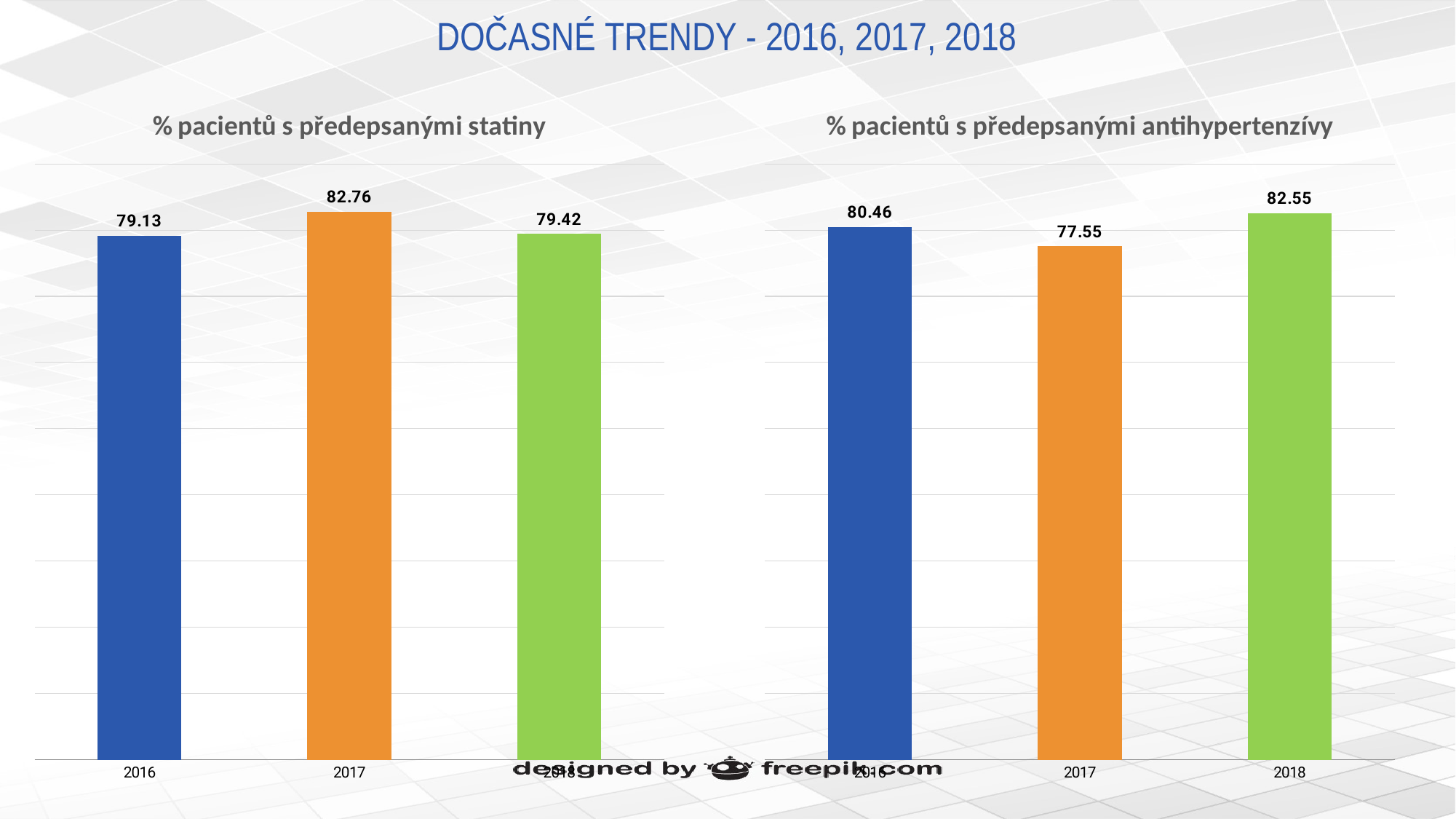

# DOČASNÉ TRENDY - 2016, 2017, 2018

### Chart: % pacientů s předepsanými statiny

| Category | % patients prescribed statins - Yes |
|---|---|
| 2016.0 | 79.13 |
| 2017.0 | 82.76 |
| 2018.0 | 79.42 |

### Chart: % pacientů s předepsanými antihypertenzívy

| Category | % prescribed antihypertensives - Yes |
|---|---|
| 2016.0 | 80.46 |
| 2017.0 | 77.55 |
| 2018.0 | 82.55 |